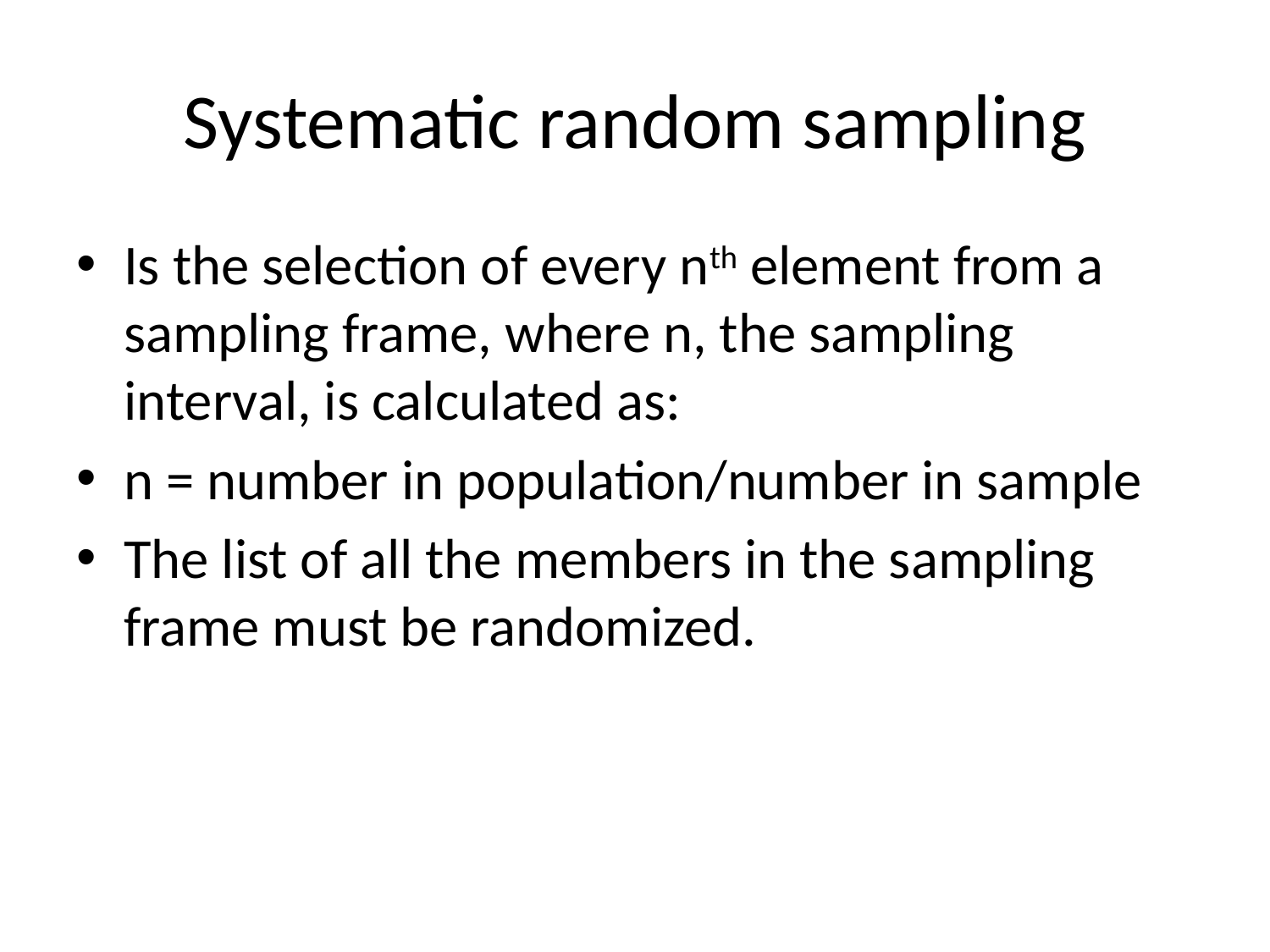

# Systematic random sampling
Is the selection of every nth element from a sampling frame, where n, the sampling interval, is calculated as:
n = number in population/number in sample
The list of all the members in the sampling frame must be randomized.